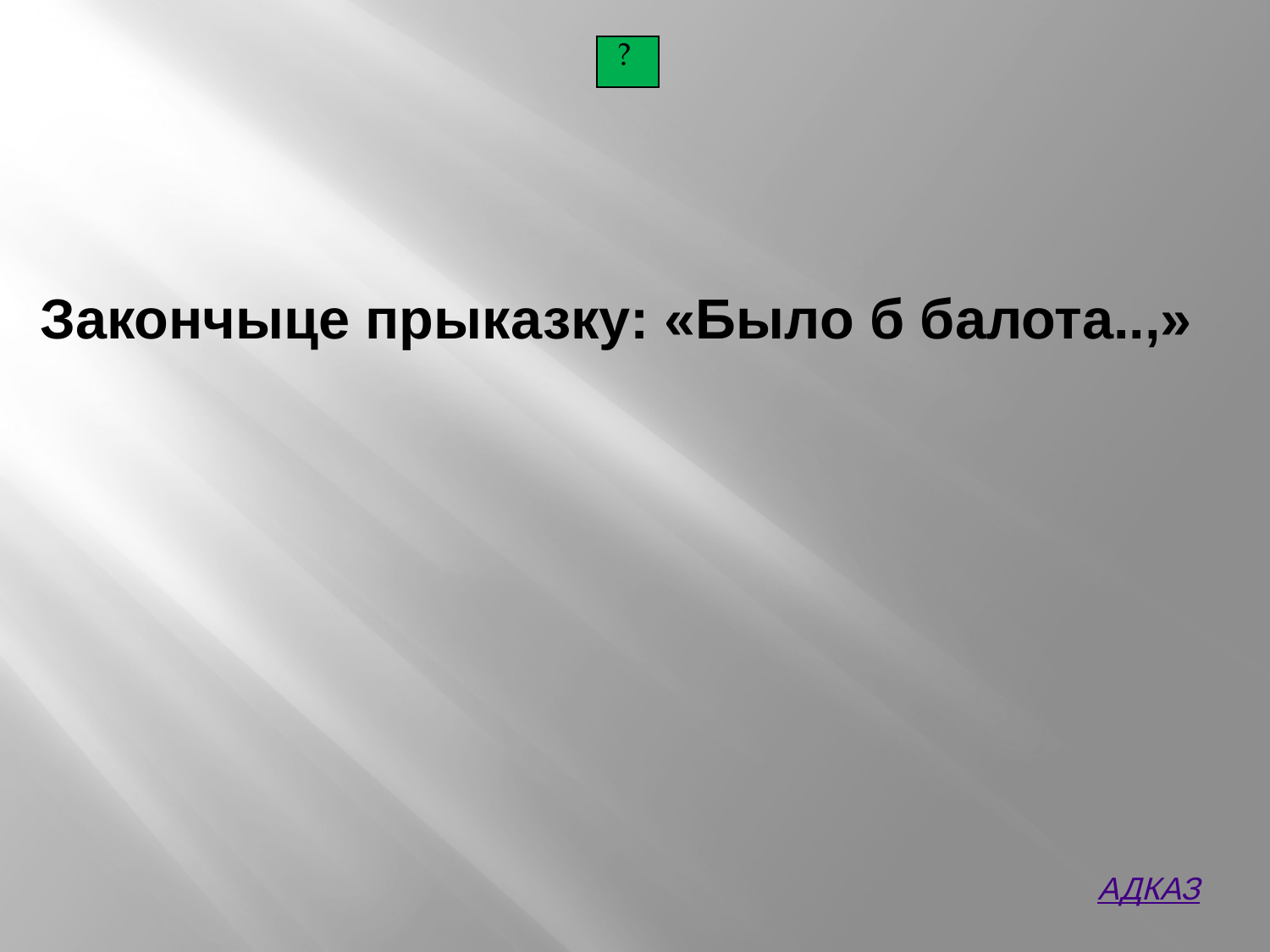

| ? |
| --- |
Закончыце прыказку: «Было б балота..,»
АДКАЗ